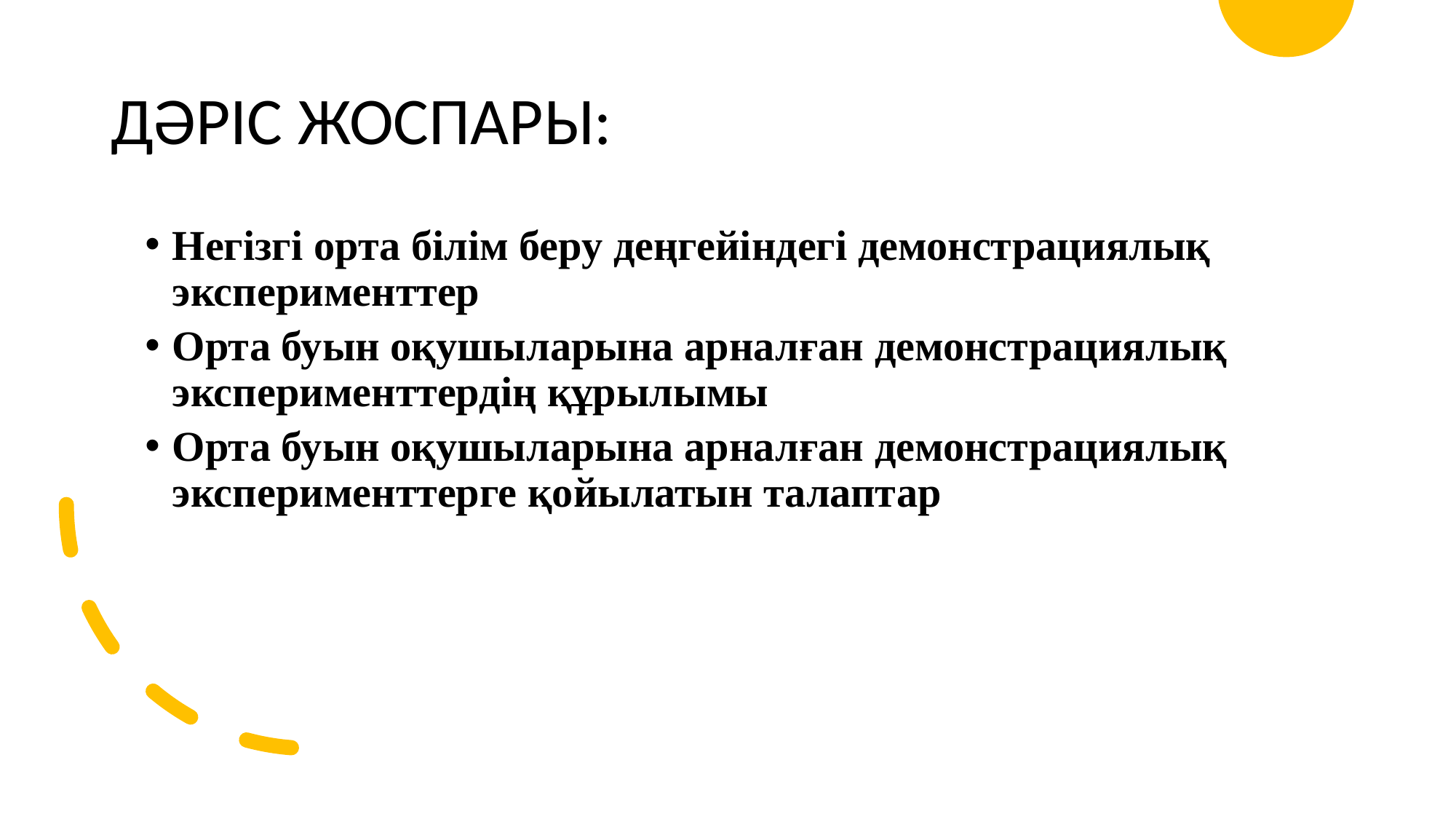

ДӘРІС ЖОСПАРЫ:
Негізгі орта білім беру деңгейіндегі демонстрациялық эксперименттер
Орта буын оқушыларына арналған демонстрациялық эксперименттердің құрылымы
Орта буын оқушыларына арналған демонстрациялық эксперименттерге қойылатын талаптар